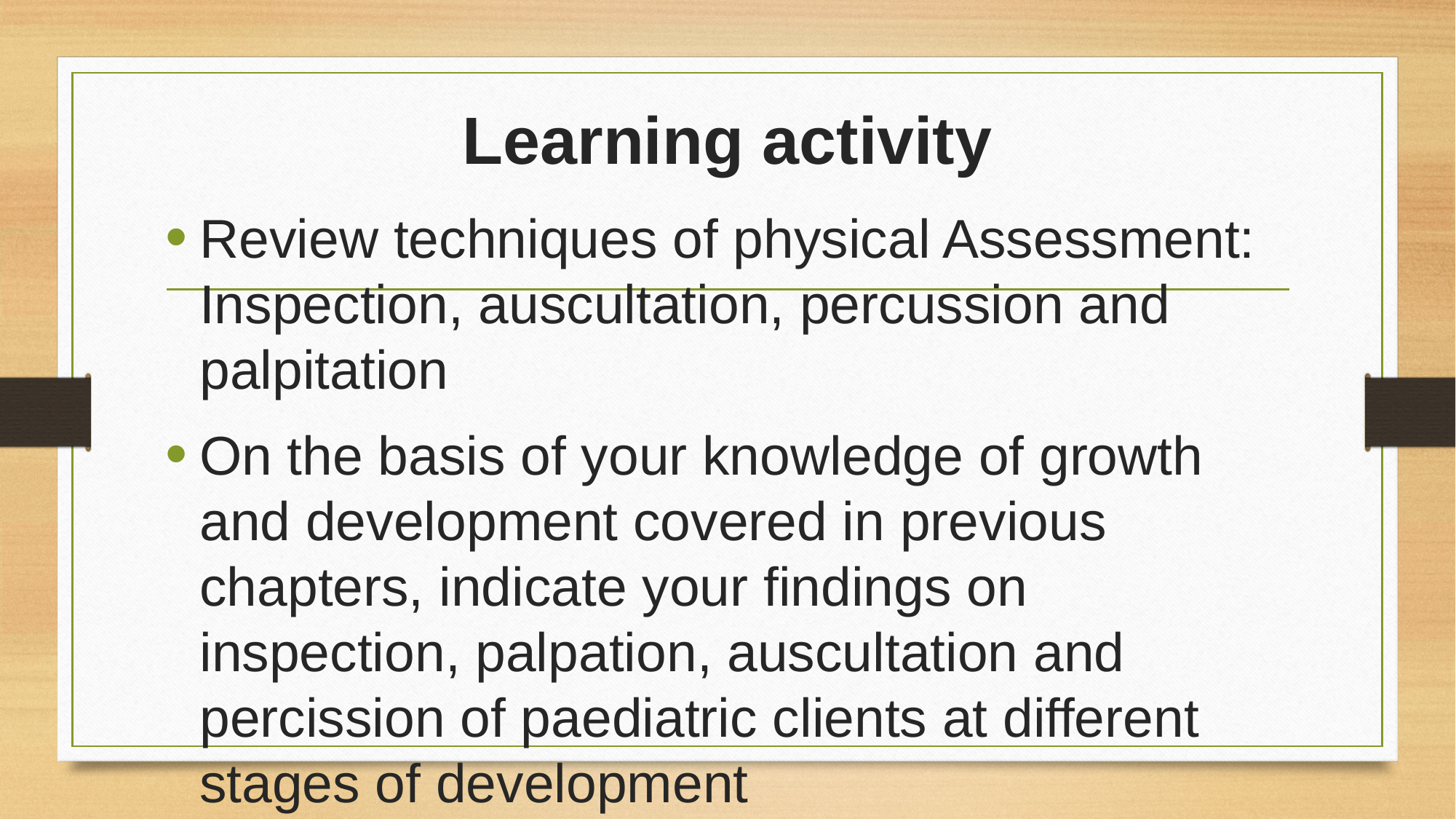

# Learning activity
Review techniques of physical Assessment: Inspection, auscultation, percussion and palpitation
On the basis of your knowledge of growth and development covered in previous chapters, indicate your findings on inspection, palpation, auscultation and percission of paediatric clients at different stages of development